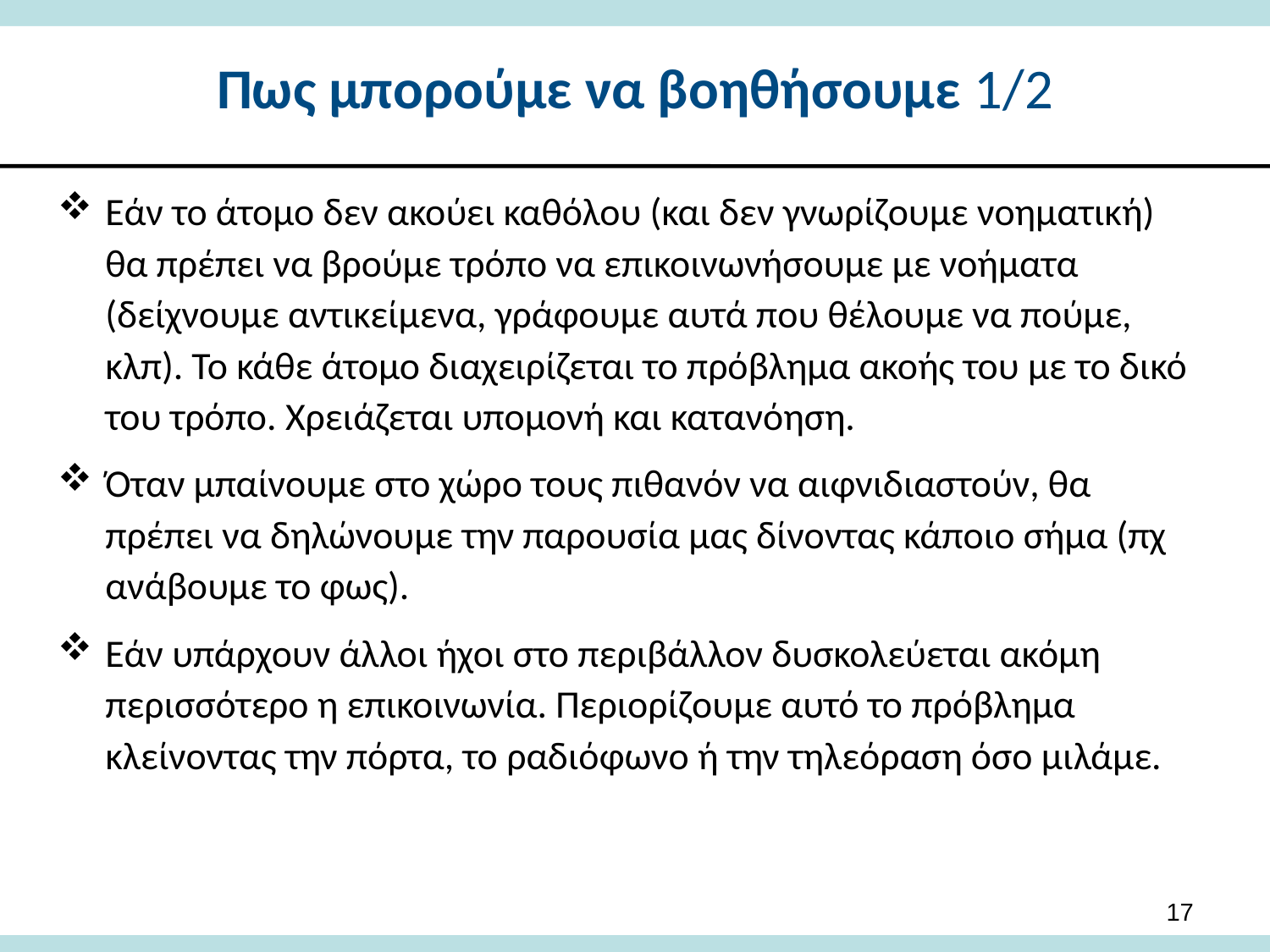

# Πως μπορούμε να βοηθήσουμε 1/2
Εάν το άτομο δεν ακούει καθόλου (και δεν γνωρίζουμε νοηματική) θα πρέπει να βρούμε τρόπο να επικοινωνήσουμε με νοήματα (δείχνουμε αντικείμενα, γράφουμε αυτά που θέλουμε να πούμε, κλπ). Το κάθε άτομο διαχειρίζεται το πρόβλημα ακοής του με το δικό του τρόπο. Χρειάζεται υπομονή και κατανόηση.
Όταν μπαίνουμε στο χώρο τους πιθανόν να αιφνιδιαστούν, θα πρέπει να δηλώνουμε την παρουσία μας δίνοντας κάποιο σήμα (πχ ανάβουμε το φως).
Εάν υπάρχουν άλλοι ήχοι στο περιβάλλον δυσκολεύεται ακόμη περισσότερο η επικοινωνία. Περιορίζουμε αυτό το πρόβλημα κλείνοντας την πόρτα, το ραδιόφωνο ή την τηλεόραση όσο μιλάμε.

17